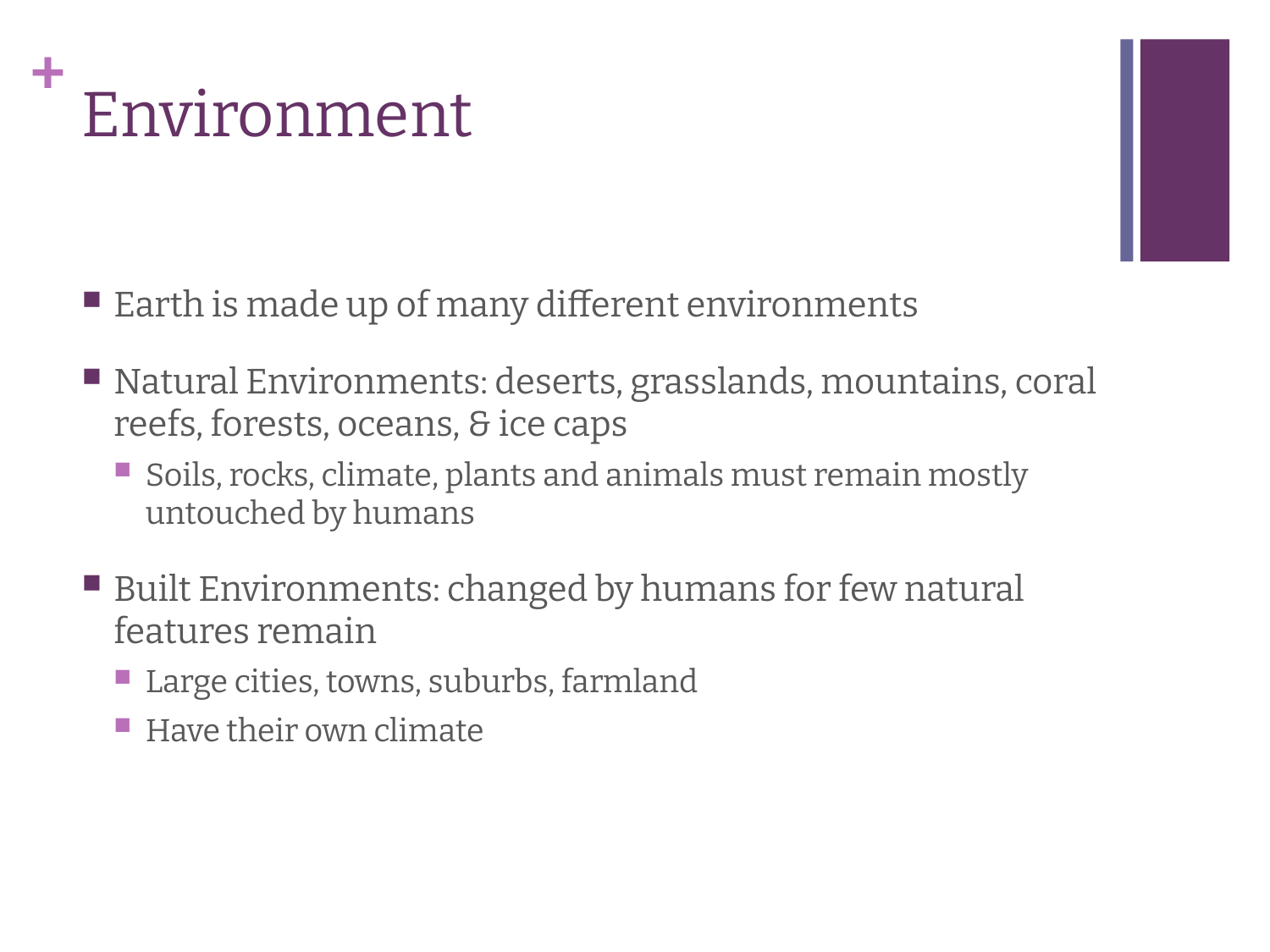

# Environment
Earth is made up of many different environments
Natural Environments: deserts, grasslands, mountains, coral reefs, forests, oceans, & ice caps
Soils, rocks, climate, plants and animals must remain mostly untouched by humans
Built Environments: changed by humans for few natural features remain
Large cities, towns, suburbs, farmland
Have their own climate